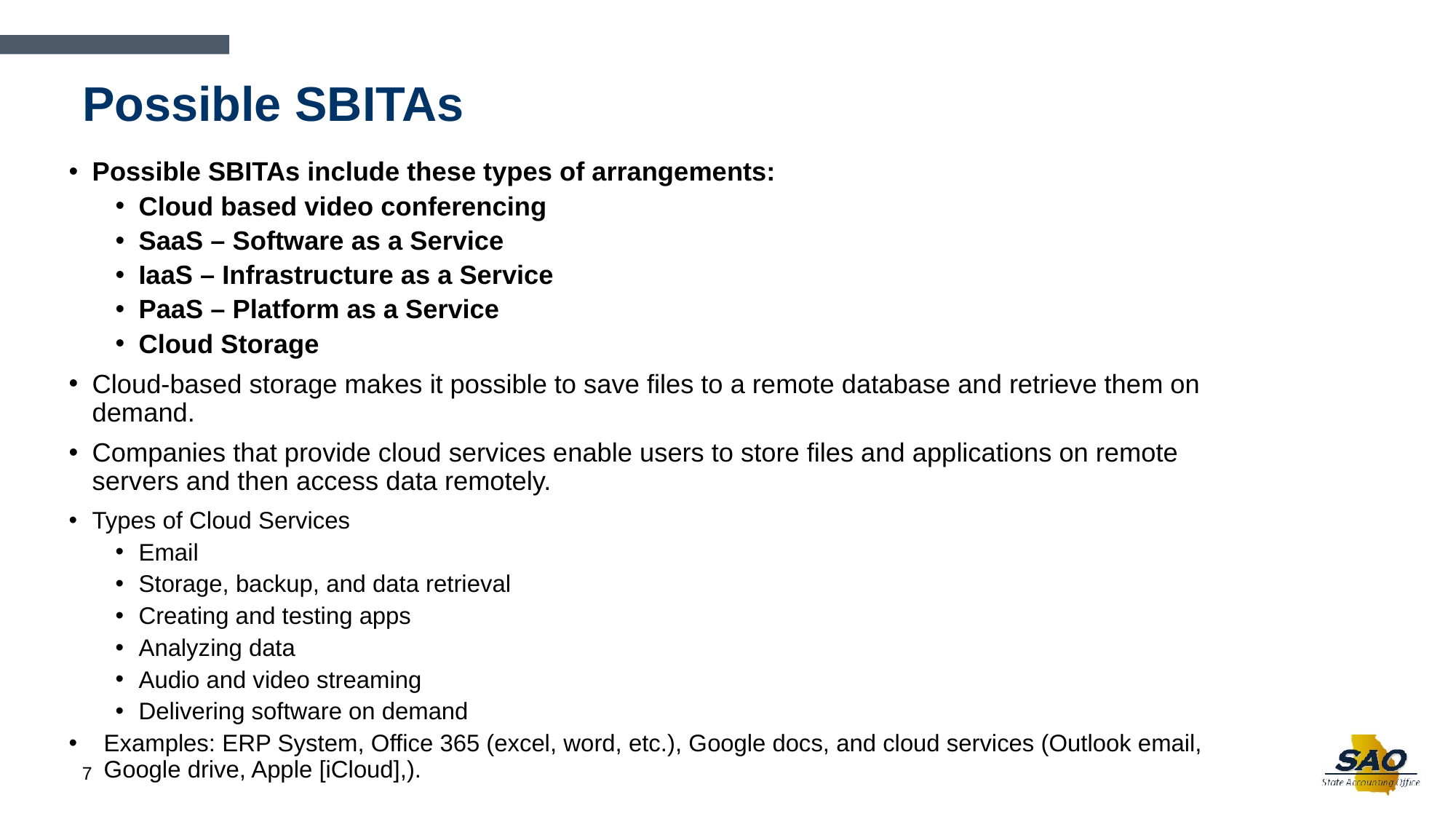

# Possible SBITAs
Possible SBITAs include these types of arrangements:
Cloud based video conferencing
SaaS – Software as a Service
IaaS – Infrastructure as a Service
PaaS – Platform as a Service
Cloud Storage
Cloud-based storage makes it possible to save files to a remote database and retrieve them on demand.
Companies that provide cloud services enable users to store files and applications on remote servers and then access data remotely.
Types of Cloud Services
Email
Storage, backup, and data retrieval
Creating and testing apps
Analyzing data
Audio and video streaming
Delivering software on demand
Examples: ERP System, Office 365 (excel, word, etc.), Google docs, and cloud services (Outlook email, Google drive, Apple [iCloud],).